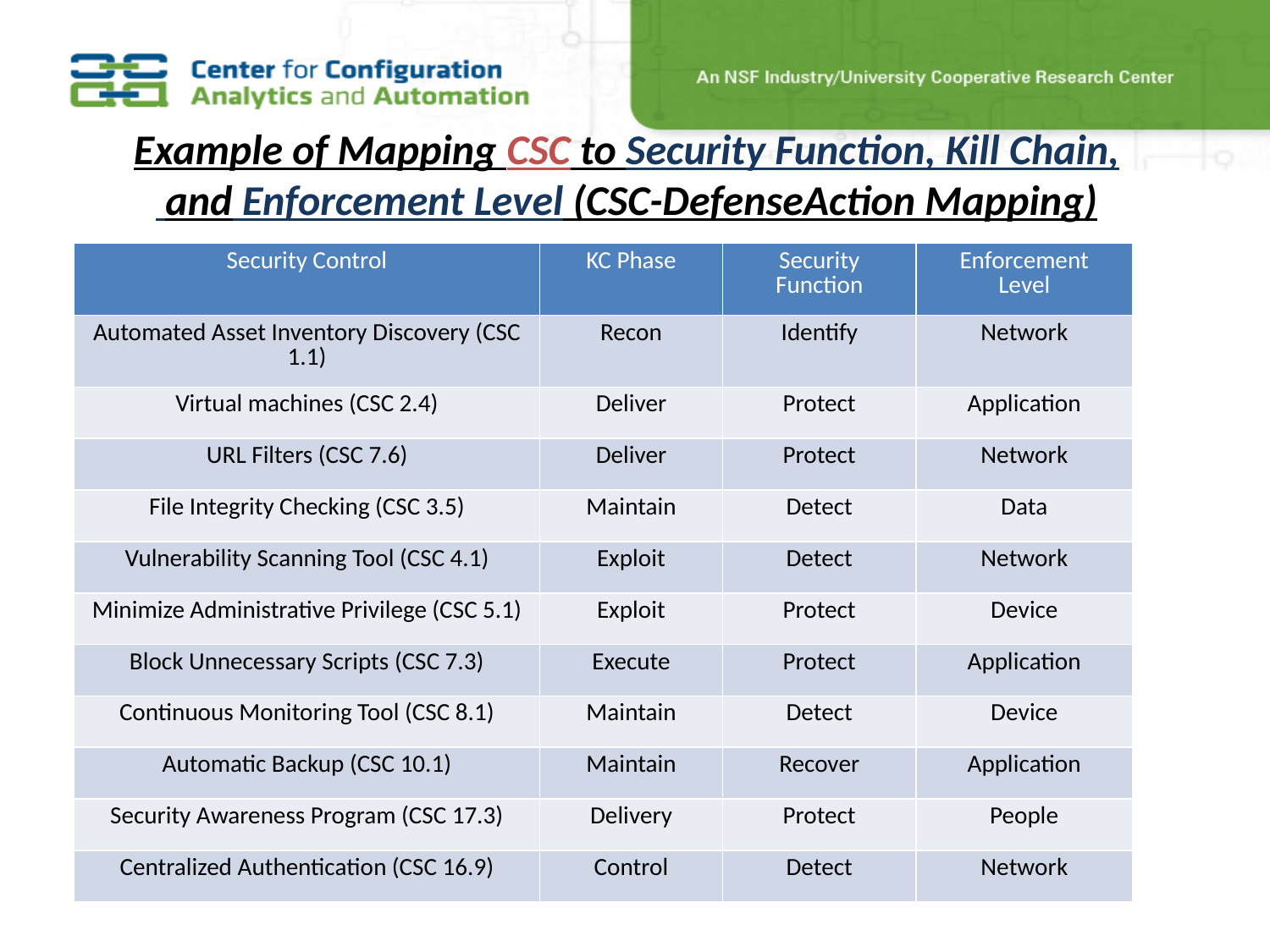

Example of Mapping CSC to Security Function, Kill Chain,
 and Enforcement Level (CSC-DefenseAction Mapping)
| Security Control | KC Phase | Security Function | Enforcement Level |
| --- | --- | --- | --- |
| Automated Asset Inventory Discovery (CSC 1.1) | Recon | Identify | Network |
| Virtual machines (CSC 2.4) | Deliver | Protect | Application |
| URL Filters (CSC 7.6) | Deliver | Protect | Network |
| File Integrity Checking (CSC 3.5) | Maintain | Detect | Data |
| Vulnerability Scanning Tool (CSC 4.1) | Exploit | Detect | Network |
| Minimize Administrative Privilege (CSC 5.1) | Exploit | Protect | Device |
| Block Unnecessary Scripts (CSC 7.3) | Execute | Protect | Application |
| Continuous Monitoring Tool (CSC 8.1) | Maintain | Detect | Device |
| Automatic Backup (CSC 10.1) | Maintain | Recover | Application |
| Security Awareness Program (CSC 17.3) | Delivery | Protect | People |
| Centralized Authentication (CSC 16.9) | Control | Detect | Network |